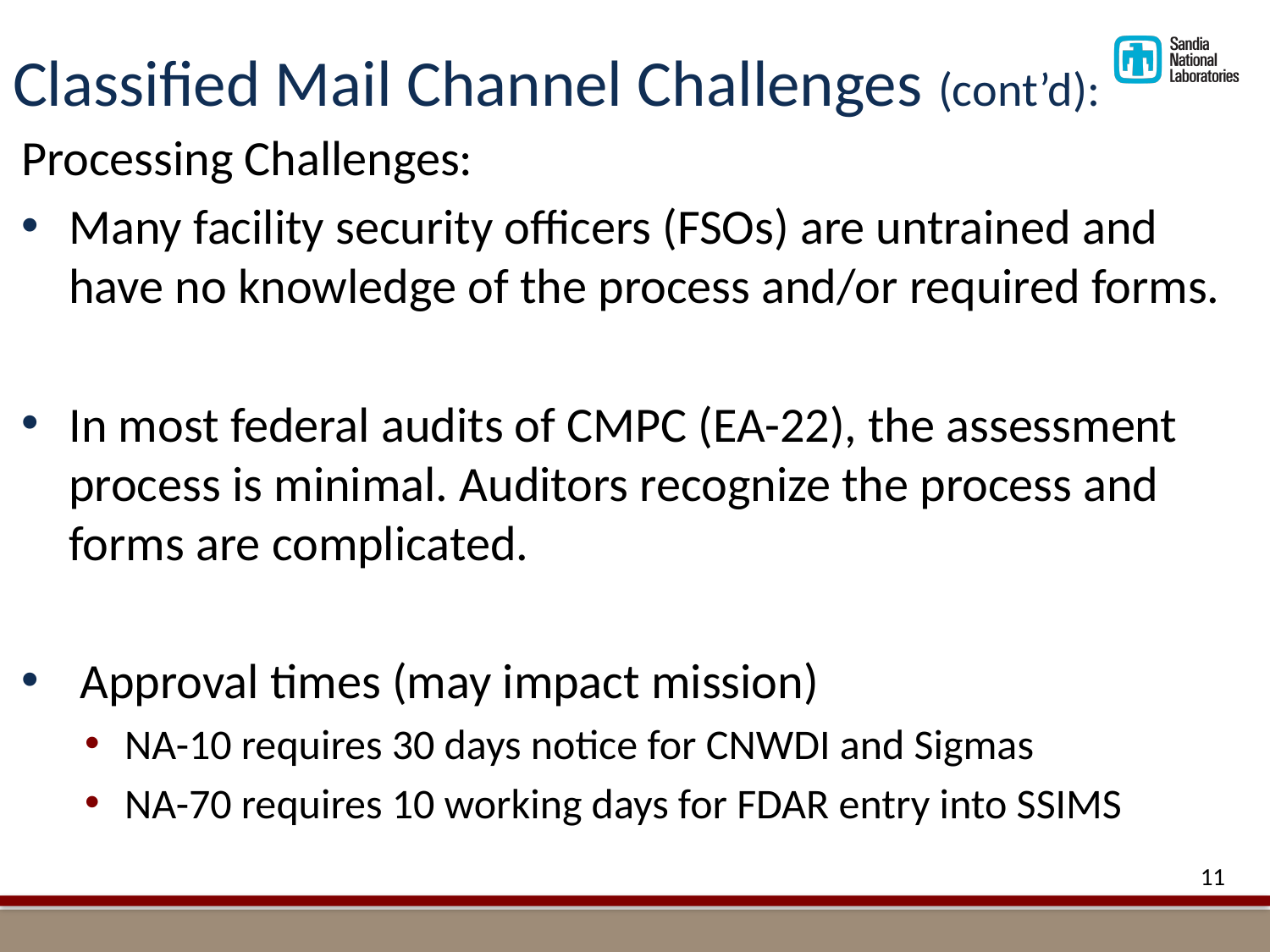

# Classified Mail Channel Challenges (cont’d):
Processing Challenges:
Many facility security officers (FSOs) are untrained and have no knowledge of the process and/or required forms.

In most federal audits of CMPC (EA-22), the assessment process is minimal. Auditors recognize the process and forms are complicated.

 Approval times (may impact mission)
NA-10 requires 30 days notice for CNWDI and Sigmas
NA-70 requires 10 working days for FDAR entry into SSIMS

11